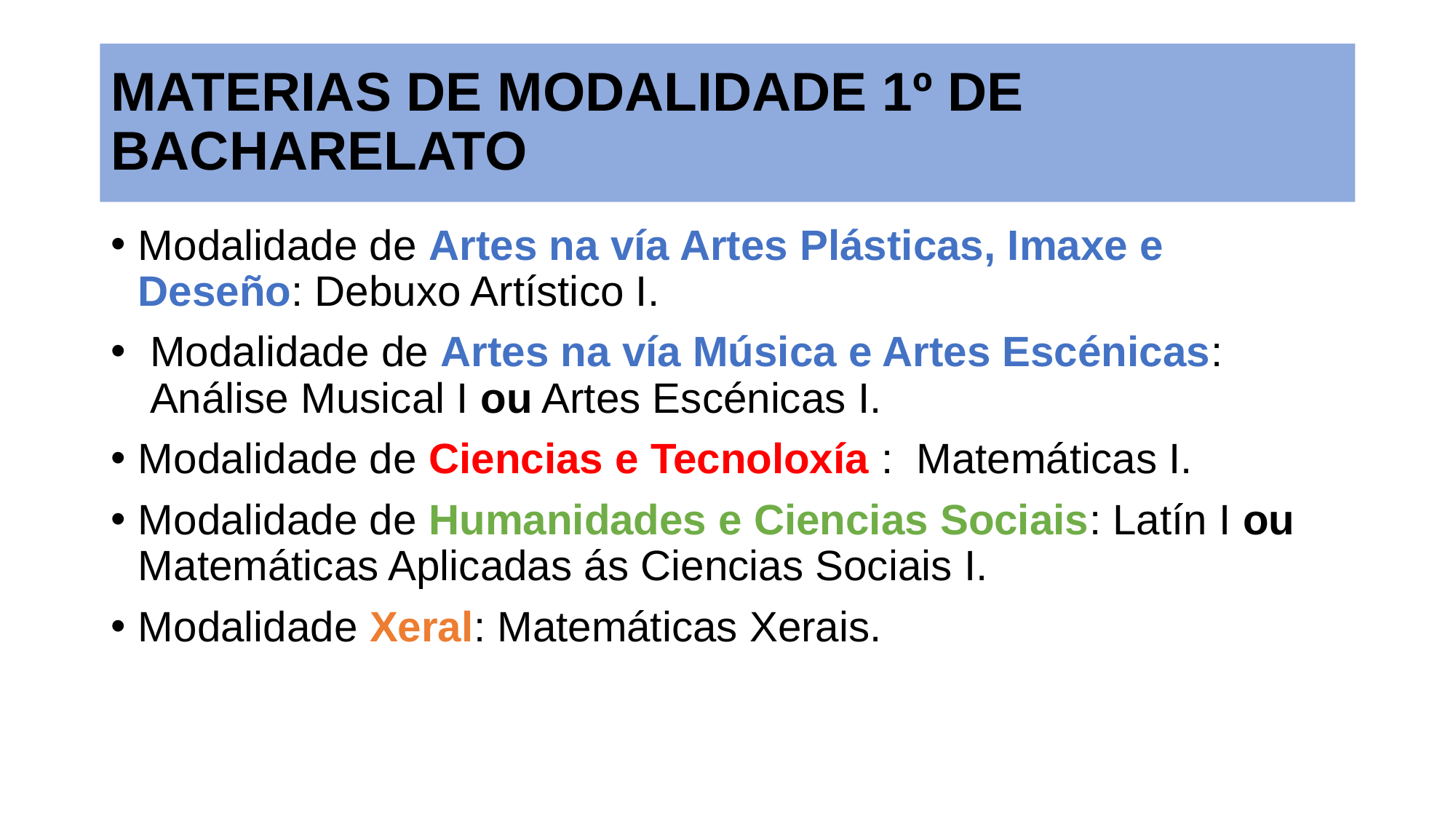

# MATERIAS DE MODALIDADE 1º DE BACHARELATO
Modalidade de Artes na vía Artes Plásticas, Imaxe e Deseño: Debuxo Artístico I.
 Modalidade de Artes na vía Música e Artes Escénicas:  Análise Musical I ou Artes Escénicas I.
Modalidade de Ciencias e Tecnoloxía :  Matemáticas I.
Modalidade de Humanidades e Ciencias Sociais: Latín I ou Matemáticas Aplicadas ás Ciencias Sociais I.
Modalidade Xeral: Matemáticas Xerais.